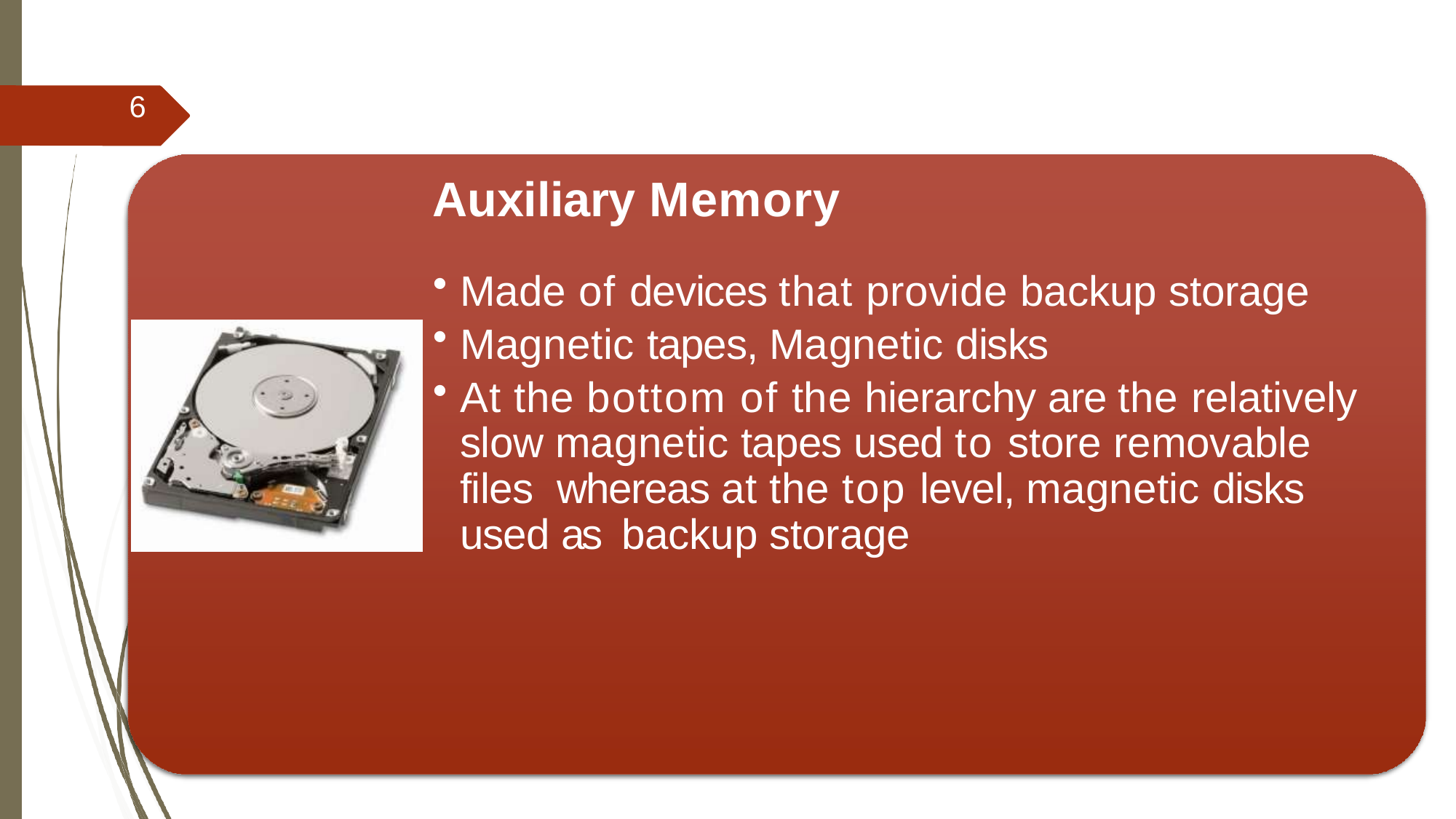

6

# Auxiliary Memory
Made of devices that provide backup storage
Magnetic tapes, Magnetic disks
At the bottom of the hierarchy are the relatively  slow magnetic tapes used to store removable files  whereas at the top level, magnetic disks used as  backup storage